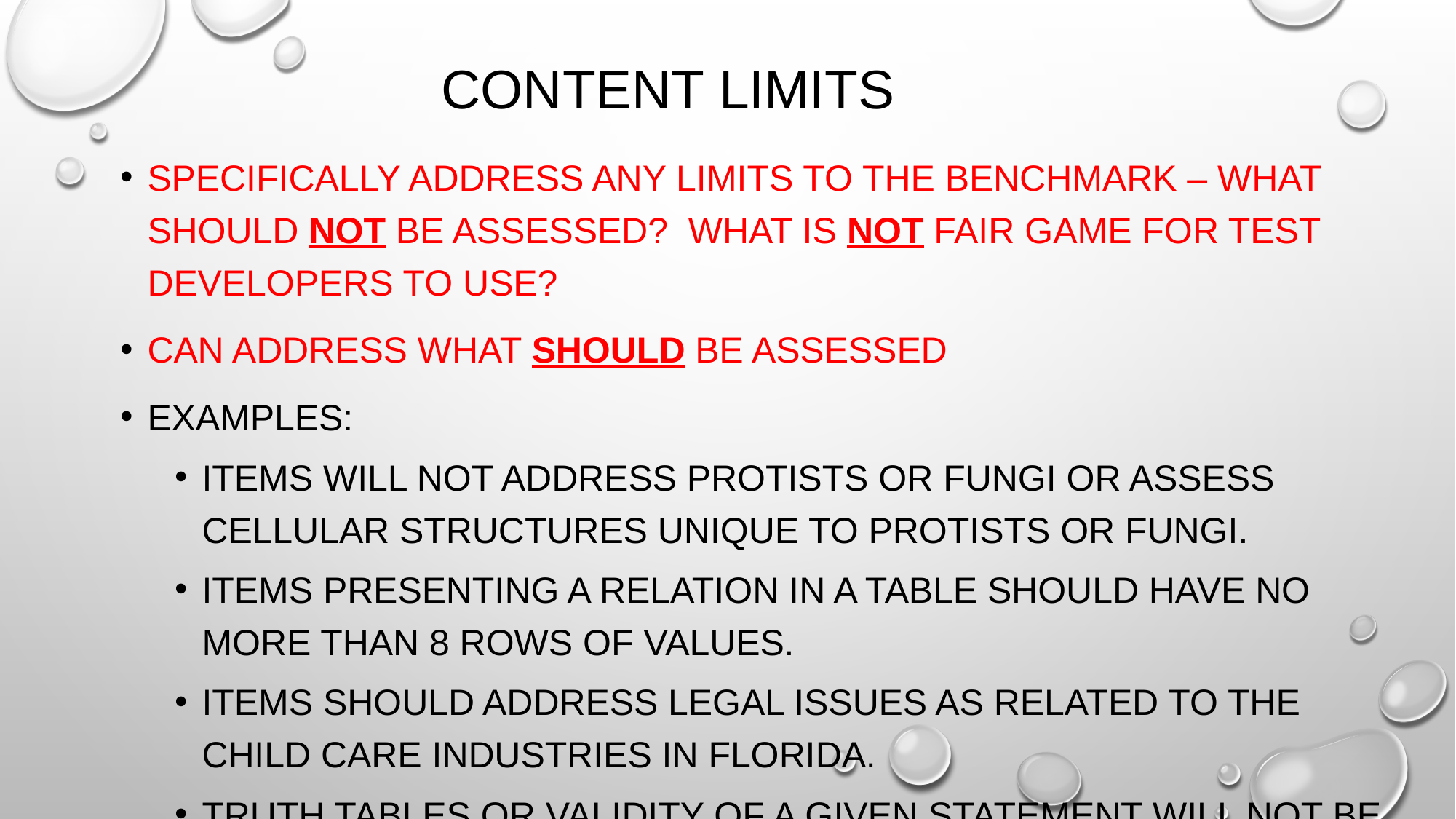

# Content Limits
Specifically address any limits to the benchmark – what should NOT be assessed?  What is NOT fair game for test developers to use?
Can address what SHOULD be assessed
Examples:
Items will not address protists or fungi or assess cellular structures unique to protists or fungi.
Items presenting a relation in a table should have no more than 8 rows of values.
Items should address legal issues as related to the child care industries in Florida.
Truth tables or validity of a given statement will not be assessed.